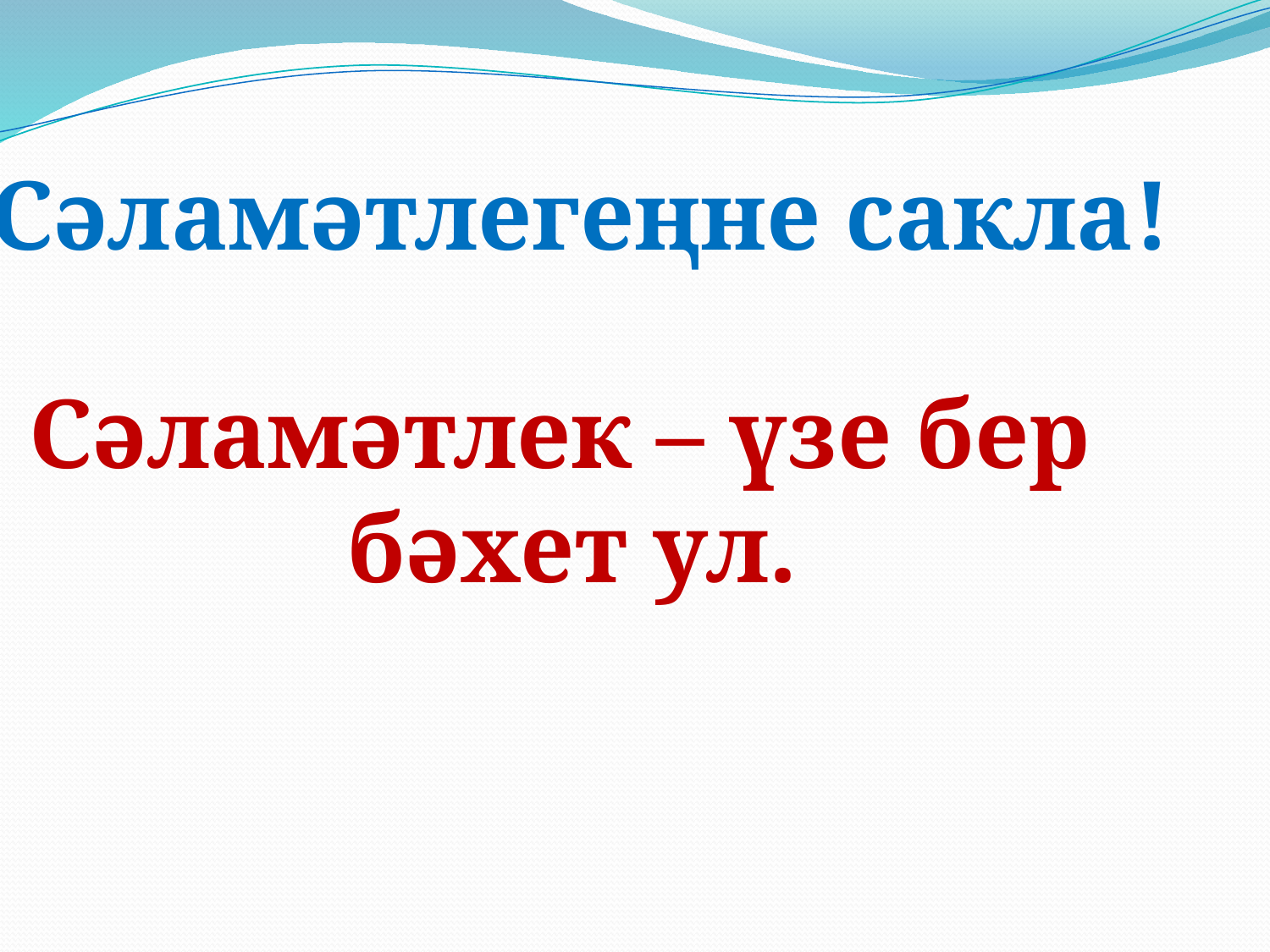

Сәламәтлегеңне сакла!
Сәламәтлек – үзе бер
бәхет ул.